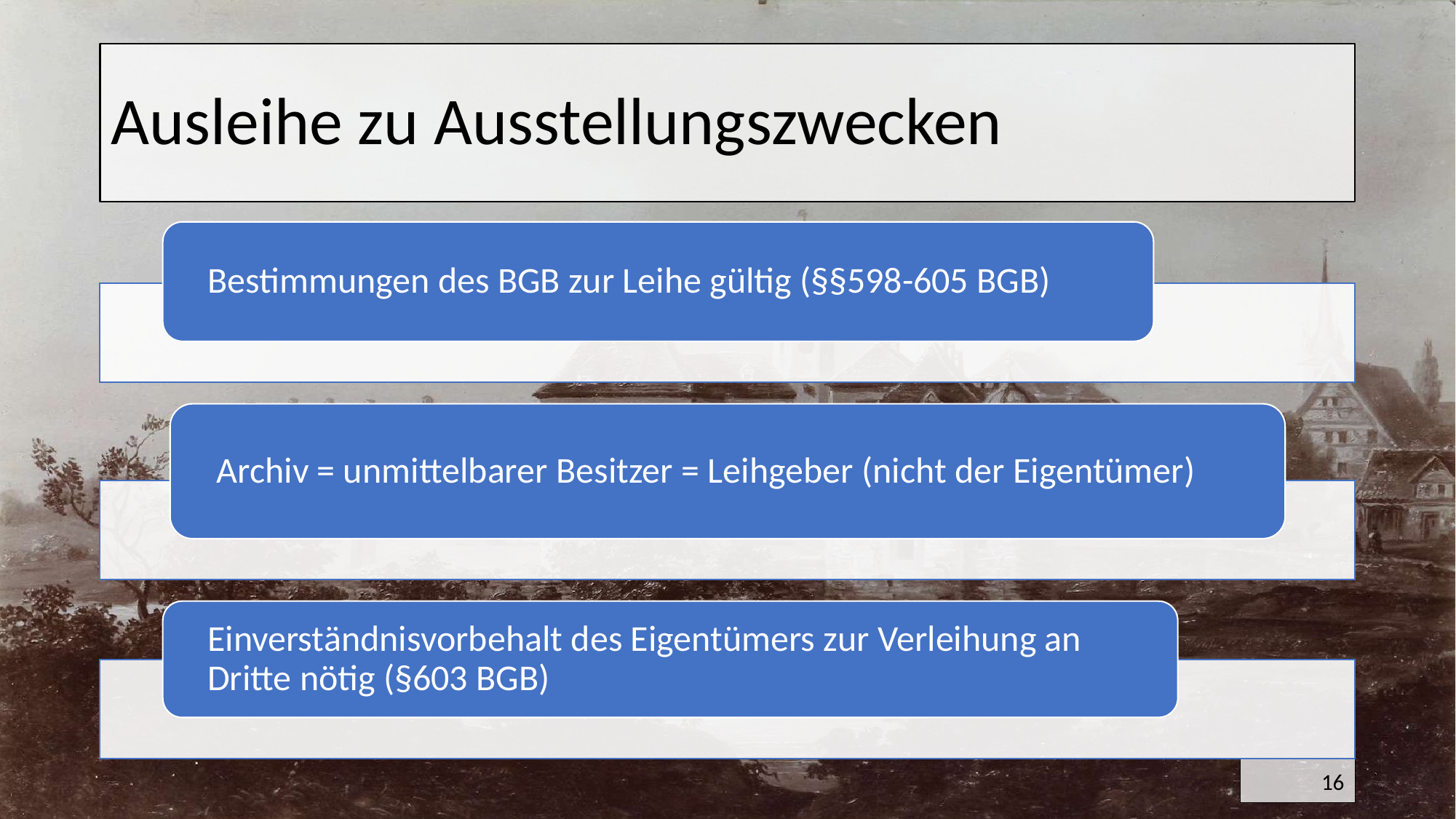

# Ausleihe zu Ausstellungszwecken
Bestimmungen des BGB zur Leihe gültig (§§598-605 BGB)
Archiv = unmittelbarer Besitzer = Leihgeber (nicht der Eigentümer)
Einverständnisvorbehalt des Eigentümers zur Verleihung an Dritte nötig (§603 BGB)
16